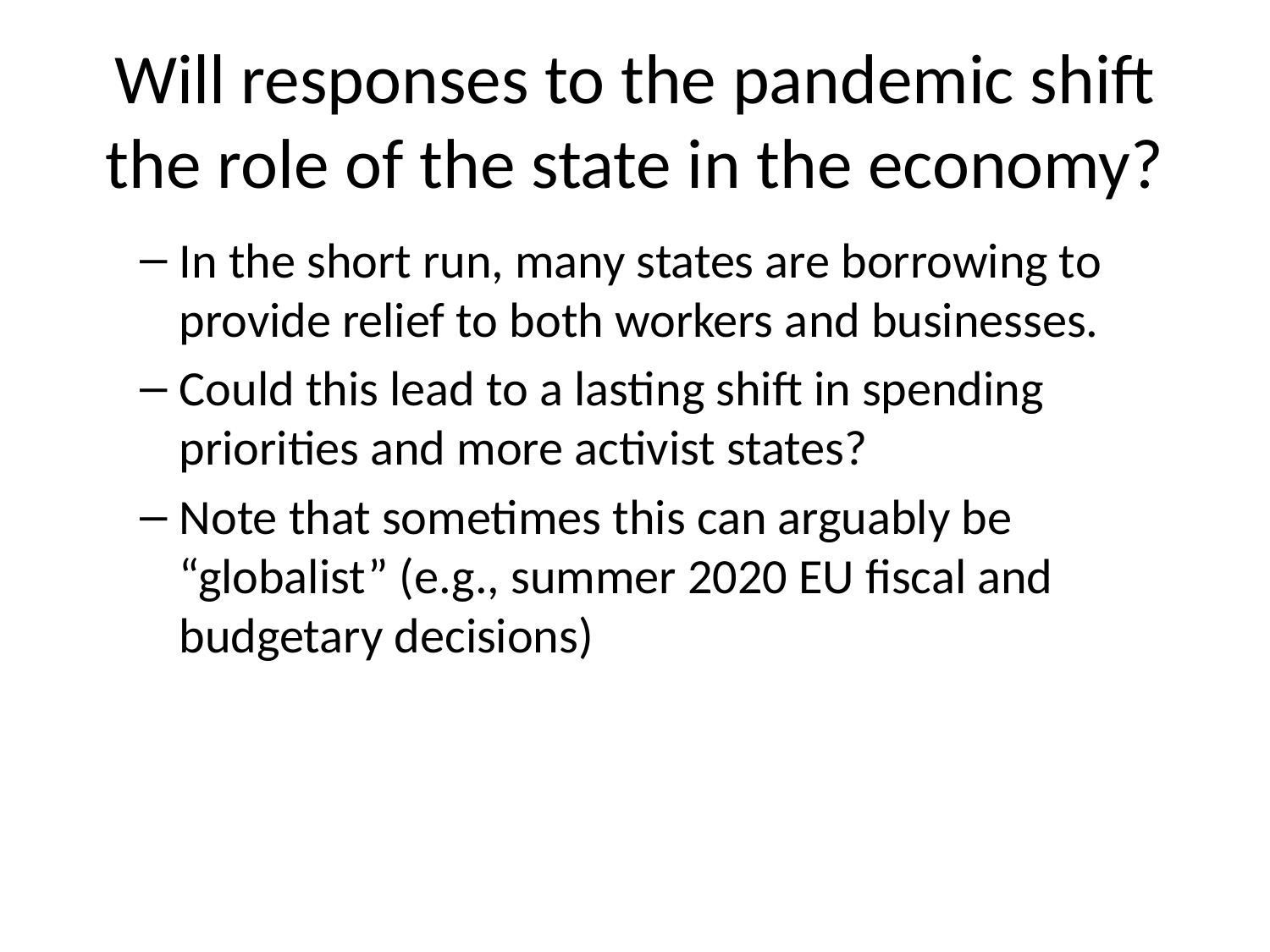

# Will responses to the pandemic shift the role of the state in the economy?
In the short run, many states are borrowing to provide relief to both workers and businesses.
Could this lead to a lasting shift in spending priorities and more activist states?
Note that sometimes this can arguably be “globalist” (e.g., summer 2020 EU fiscal and budgetary decisions)